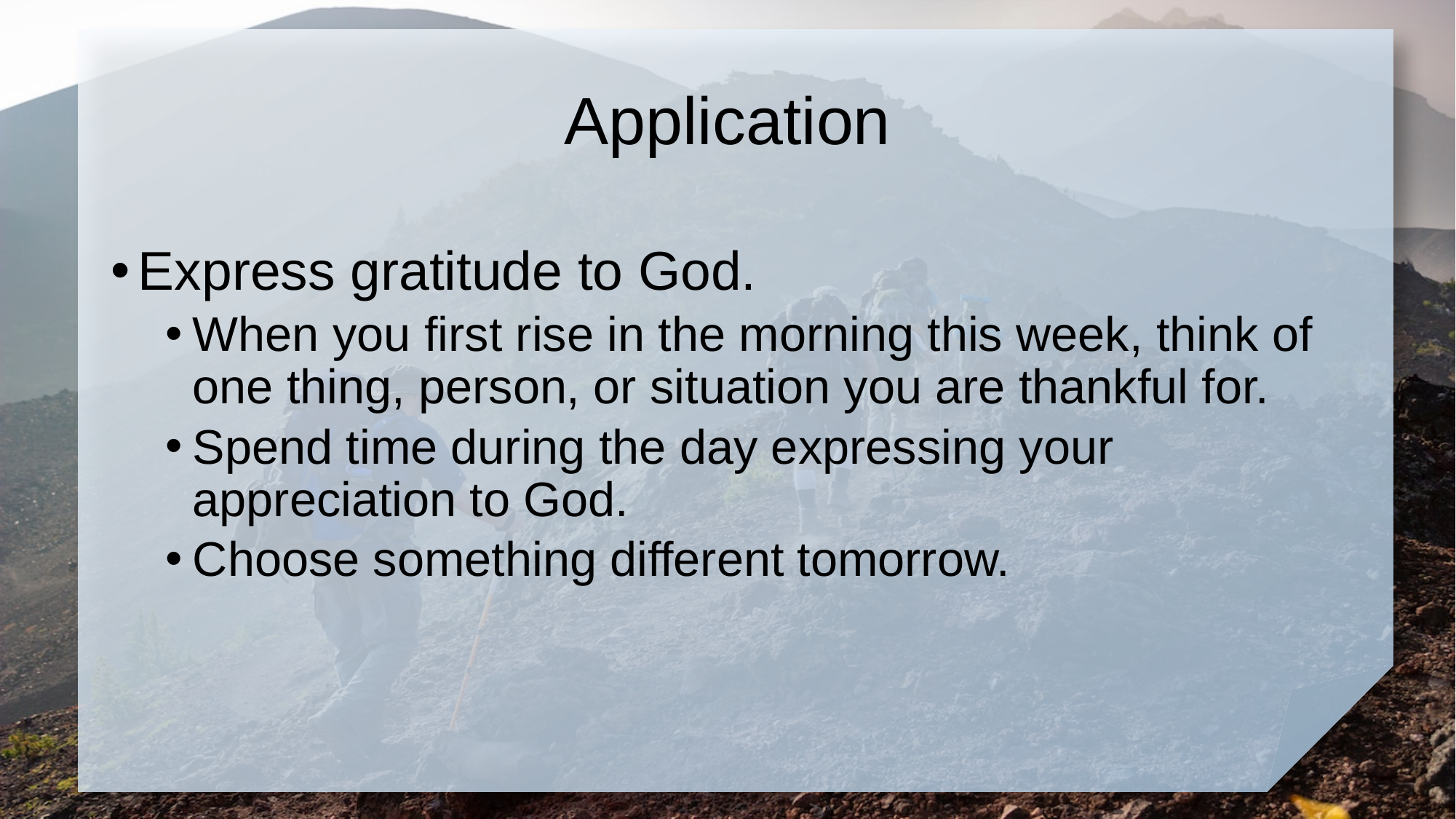

# Application
Express gratitude to God.
When you first rise in the morning this week, think of one thing, person, or situation you are thankful for.
Spend time during the day expressing your appreciation to God.
Choose something different tomorrow.